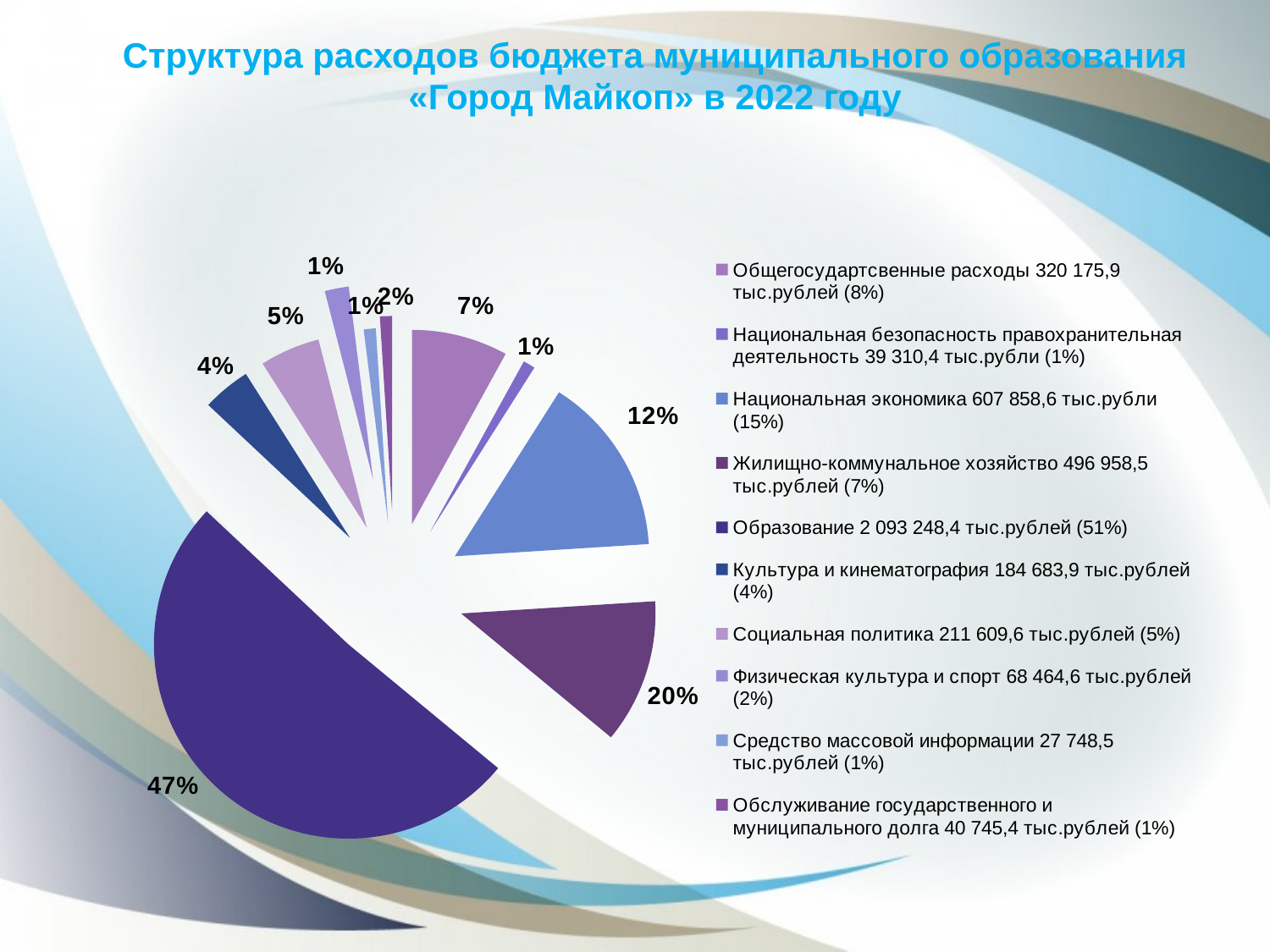

Структура расходов бюджета муниципального образования «Город Майкоп» в 2022 году

### Chart

| Category | Структура росходов бюджета муниципального образования «Город Майкоп» в 2021 году |
|---|---|
| Общегосудартсвенные расходы 320 175,9 тыс.рублей (8%) | 0.08 |
| Национальная безопасность правохранительная деятельность 39 310,4 тыс.рубли (1%) | 0.01 |
| Национальная экономика 607 858,6 тыс.рубли (15%) | 0.15 |
| Жилищно-коммунальное хозяйство 496 958,5 тыс.рублей (7%) | 0.12 |
| Образование 2 093 248,4 тыс.рублей (51%) | 0.51 |
| Культура и кинематография 184 683,9 тыс.рублей (4%) | 0.04 |
| Социальная политика 211 609,6 тыс.рублей (5%) | 0.05 |
| Физическая культура и спорт 68 464,6 тыс.рублей (2%) | 0.02 |
| Средство массовой информации 27 748,5 тыс.рублей (1%) | 0.01 |
| Обслуживание государственного и муниципального долга 40 745,4 тыс.рублей (1%) | 0.01 |